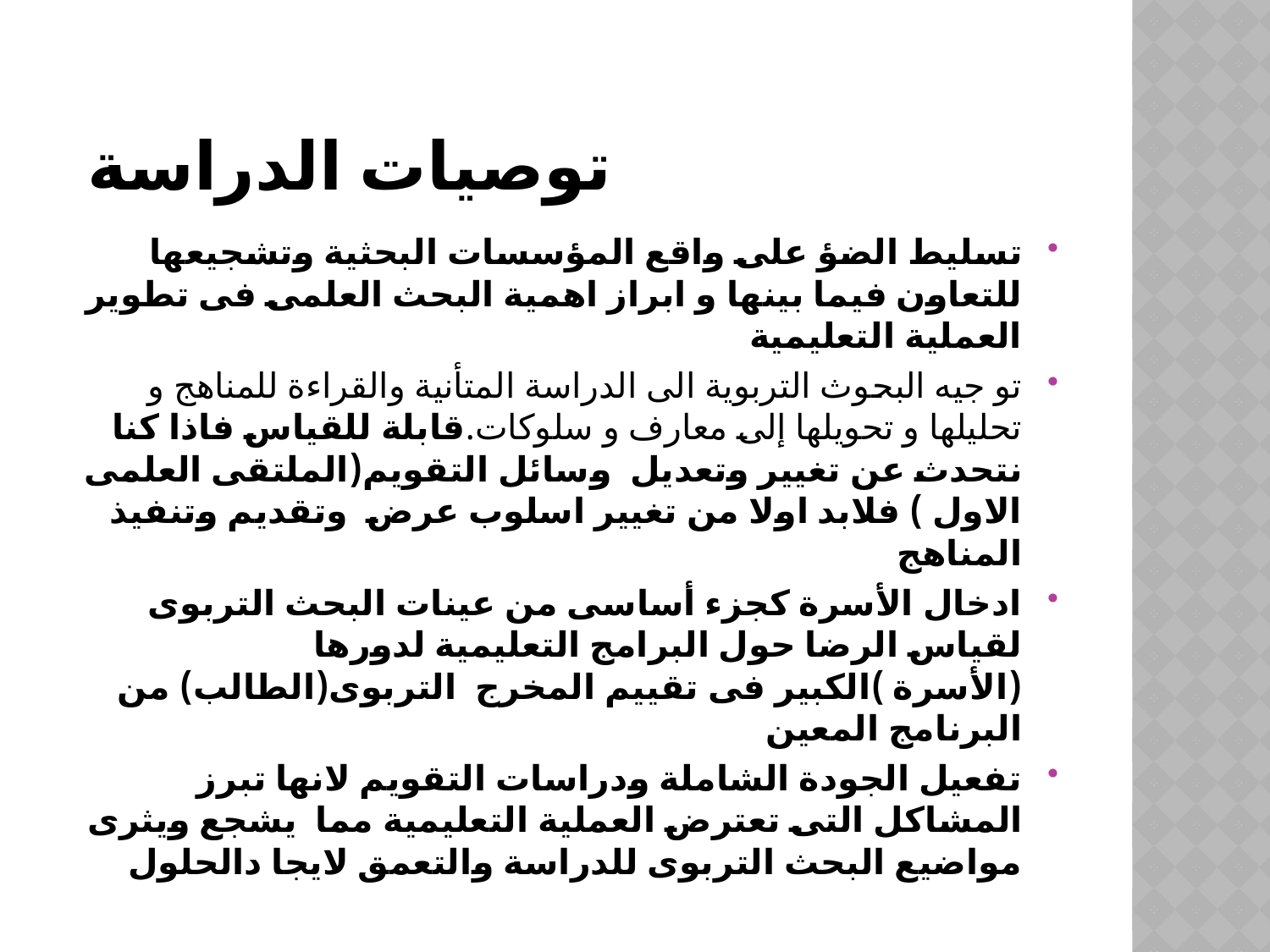

# توصيات الدراسة
تسليط الضؤ على واقع المؤسسات البحثية وتشجيعها للتعاون فيما بينها و ابراز اهمية البحث العلمى فى تطوير العملية التعليمية
تو جيه البحوث التربوية الى الدراسة المتأنية والقراءة للمناهج و تحليلها و تحويلها إلى معارف و سلوكات.قابلة للقياس فاذا كنا نتحدث عن تغيير وتعديل  وسائل التقويم(الملتقى العلمى الاول ) فلابد اولا من تغيير اسلوب عرض  وتقديم وتنفيذ المناهج
ادخال الأسرة كجزء أساسى من عينات البحث التربوى لقياس الرضا حول البرامج التعليمية لدورها (الأسرة )الكبير فى تقييم المخرج  التربوى(الطالب) من البرنامج المعين
تفعيل الجودة الشاملة ودراسات التقويم لانها تبرز المشاكل التى تعترض العملية التعليمية مما  يشجع ويثرى مواضيع البحث التربوى للدراسة والتعمق لايجا دالحلول